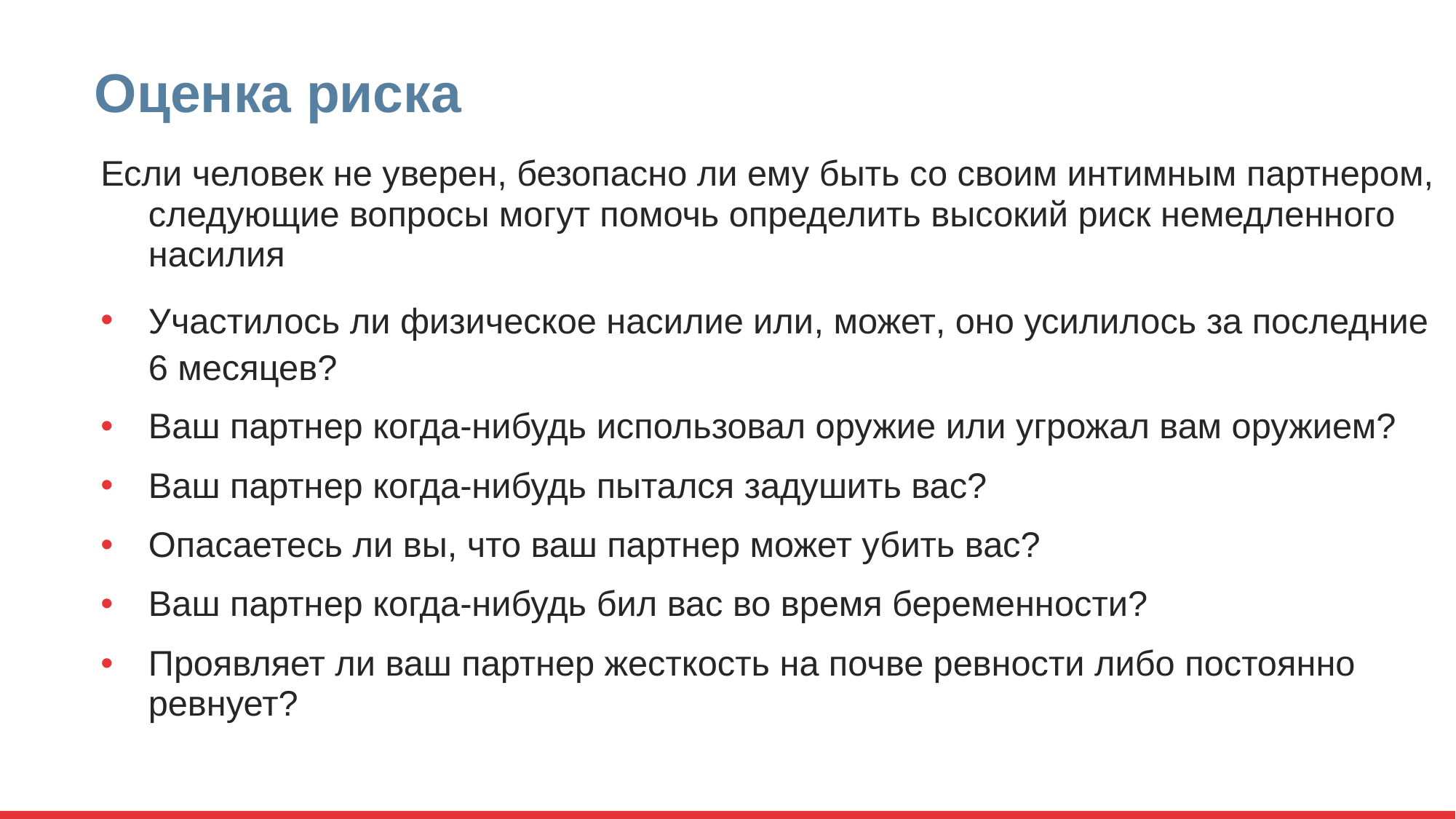

# Оценка риска
Если человек не уверен, безопасно ли ему быть со своим интимным партнером, следующие вопросы могут помочь определить высокий риск немедленного насилия
Участилось ли физическое насилие или, может, оно усилилось за последние 6 месяцев?
Ваш партнер когда-нибудь использовал оружие или угрожал вам оружием?
Ваш партнер когда-нибудь пытался задушить вас?
Опасаетесь ли вы, что ваш партнер может убить вас?
Ваш партнер когда-нибудь бил вас во время беременности?
Проявляет ли ваш партнер жесткость на почве ревности либо постоянно ревнует?